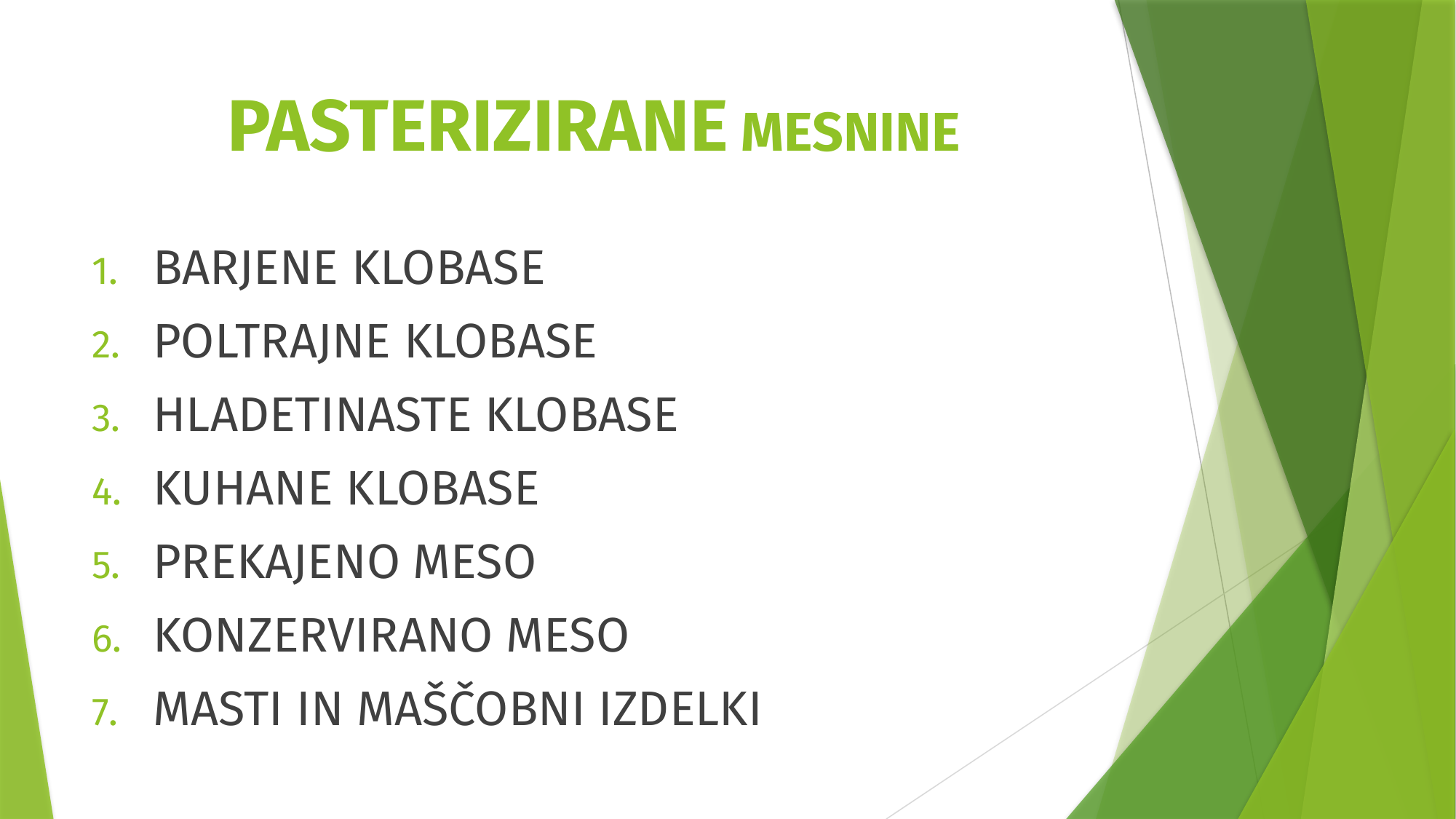

# PASTERIZIRANE MESNINE
BARJENE KLOBASE
POLTRAJNE KLOBASE
HLADETINASTE KLOBASE
KUHANE KLOBASE
PREKAJENO MESO
KONZERVIRANO MESO
MASTI IN MAŠČOBNI IZDELKI